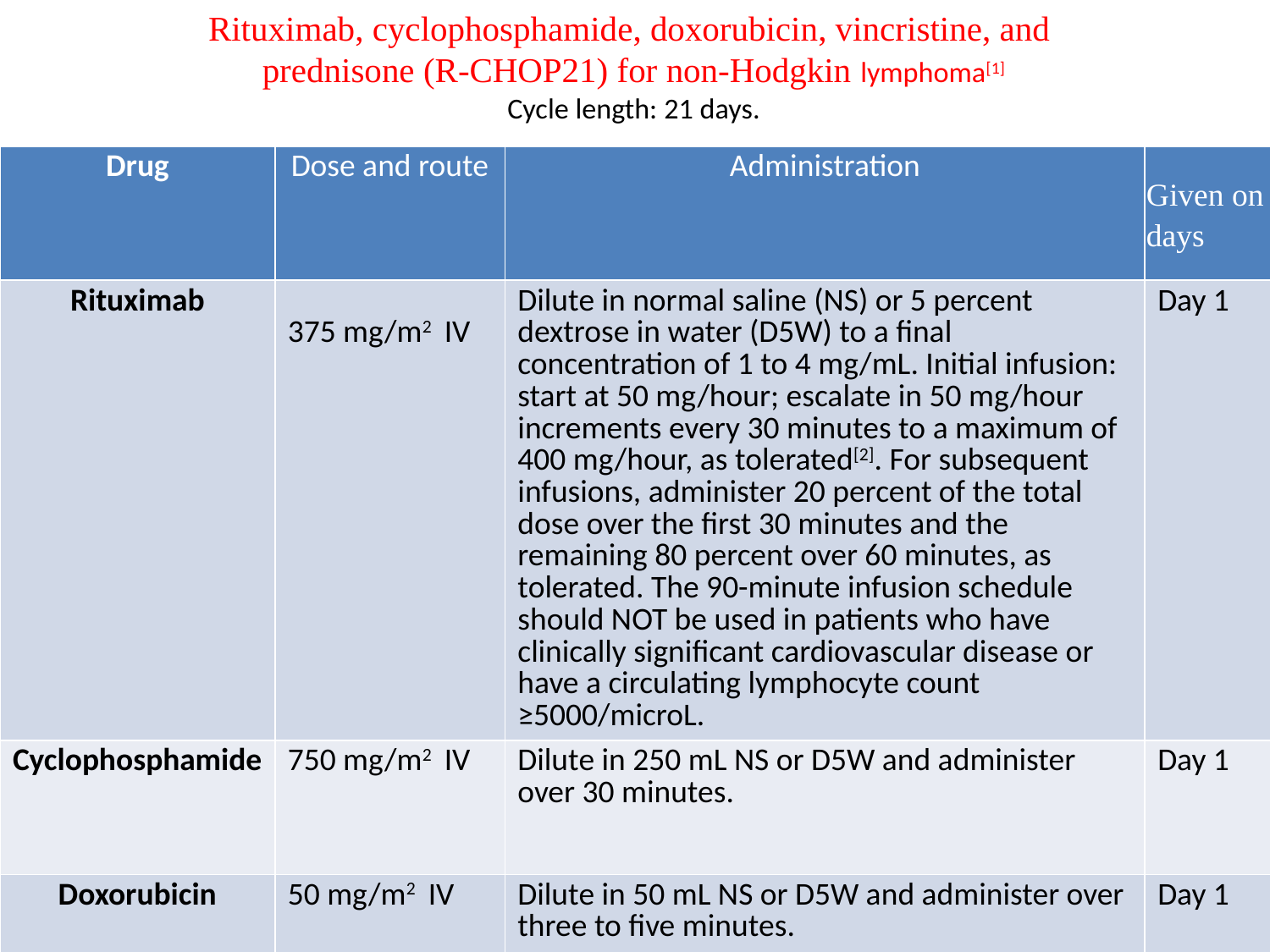

# Rituximab, cyclophosphamide, doxorubicin, vincristine, and prednisone (R-CHOP21) for non-Hodgkin lymphoma[1] Cycle length: 21 days.
| Drug | Dose and route | Administration | Given on days |
| --- | --- | --- | --- |
| Rituximab | 375 mg/m2 IV | Dilute in normal saline (NS) or 5 percent dextrose in water (D5W) to a final concentration of 1 to 4 mg/mL. Initial infusion: start at 50 mg/hour; escalate in 50 mg/hour increments every 30 minutes to a maximum of 400 mg/hour, as tolerated[2]. For subsequent infusions, administer 20 percent of the total dose over the first 30 minutes and the remaining 80 percent over 60 minutes, as tolerated. The 90-minute infusion schedule should NOT be used in patients who have clinically significant cardiovascular disease or have a circulating lymphocyte count ≥5000/microL. | Day 1 |
| Cyclophosphamide | 750 mg/m2 IV | Dilute in 250 mL NS or D5W and administer over 30 minutes. | Day 1 |
| Doxorubicin | 50 mg/m2 IV | Dilute in 50 mL NS or D5W and administer over three to five minutes. | Day 1 |
| Vincristine | 1.4 mg/m2 IV | Dilute in 50 mL NS or D5W and administer over 15 to 20 minutes. | Day 1 |
| Prednisone | 100 mg orally | Administer 30 minutes prior to chemotherapy on day 1, then every 24 hours on days 2 to 5. | Days 1 to 5 |